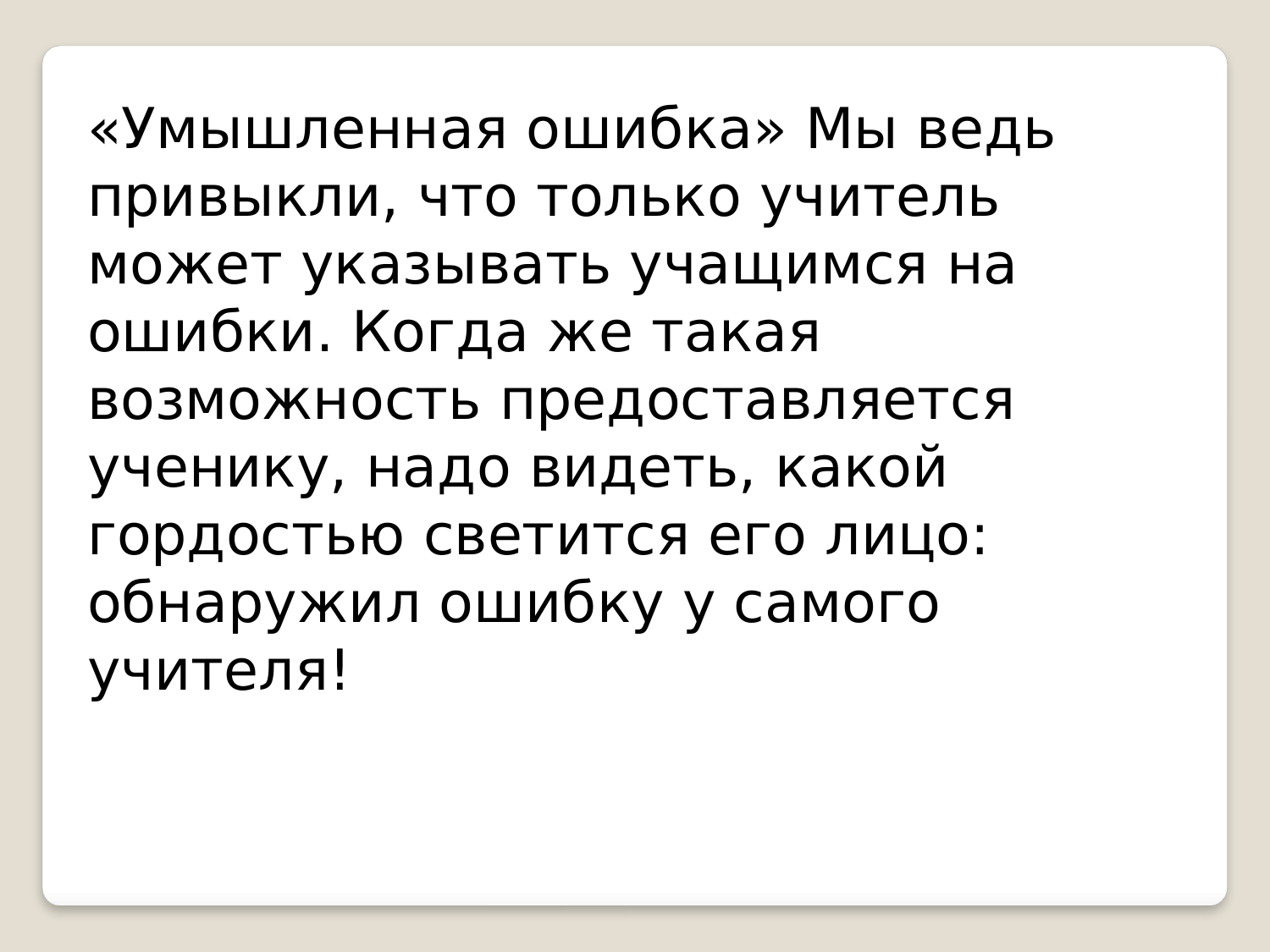

«Умышленная ошибка» Мы ведь привыкли, что только учитель может указывать учащимся на ошибки. Когда же такая возможность предоставляется ученику, надо видеть, какой гордостью светится его лицо: обнаружил ошибку у самого учителя!